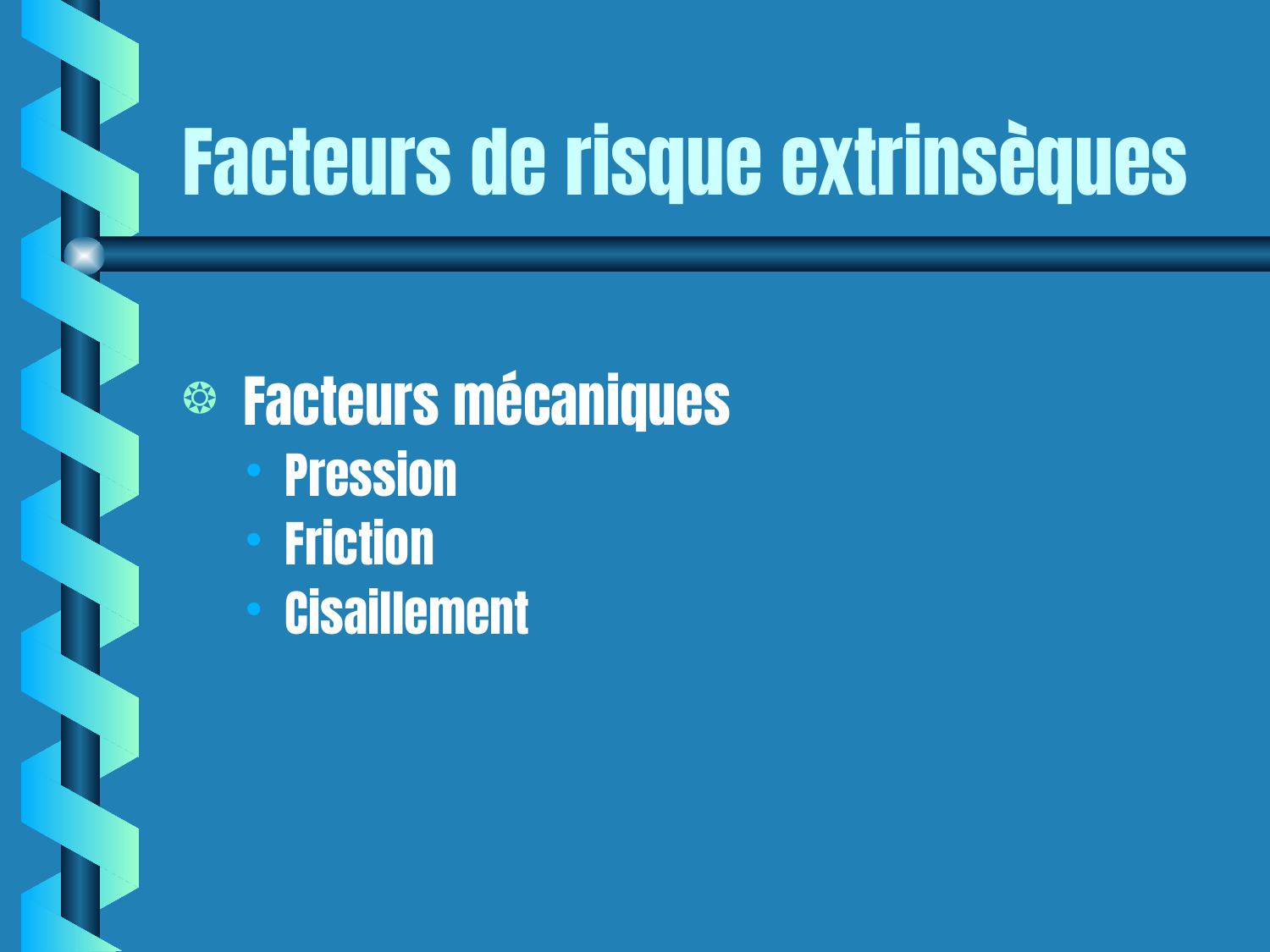

# Facteurs de risque extrinsèques

 Facteurs mécaniques
Pression
Friction
Cisaillement